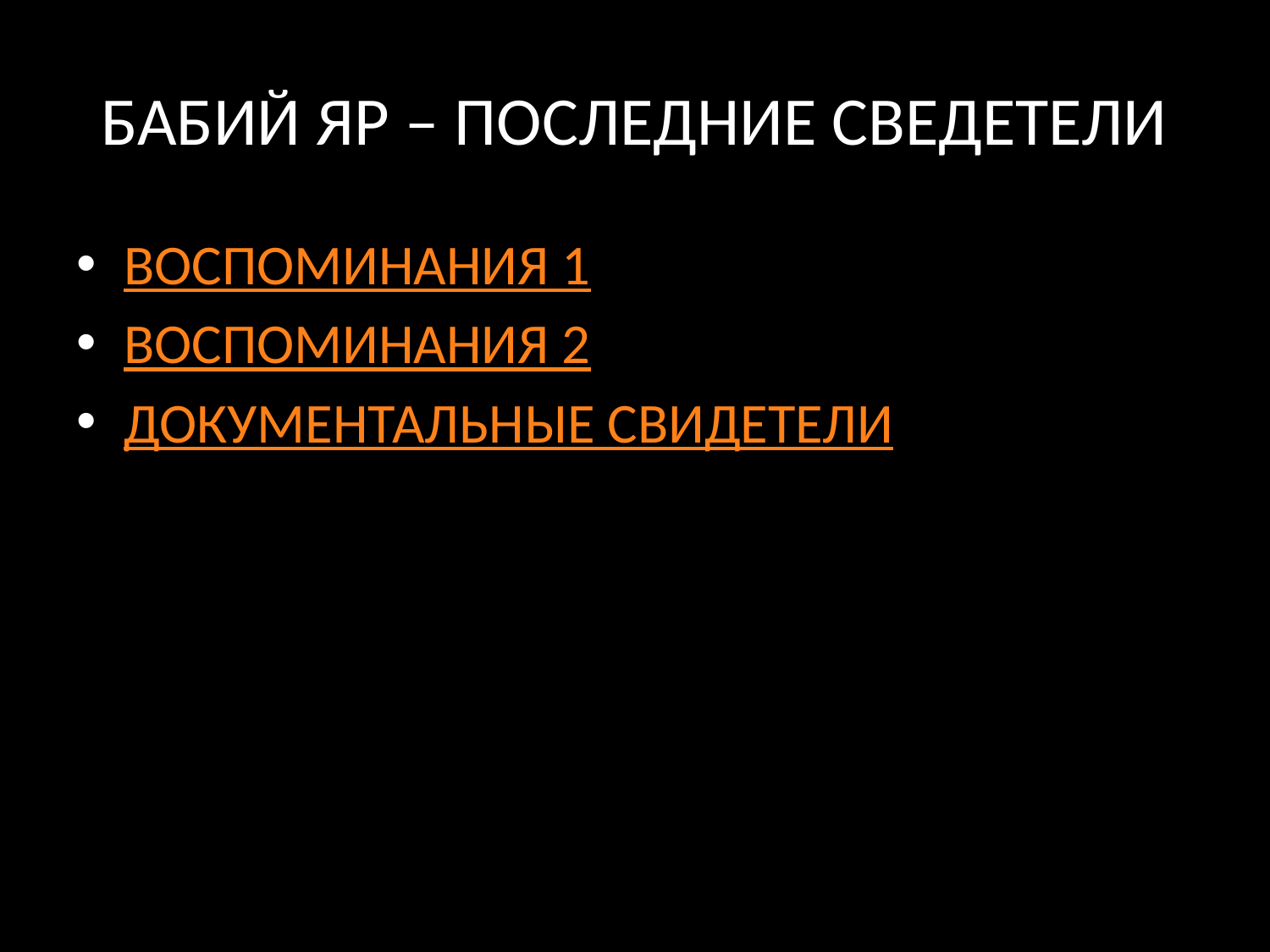

# БАБИЙ ЯР – ПОСЛЕДНИЕ СВЕДЕТЕЛИ
ВОСПОМИНАНИЯ 1
ВОСПОМИНАНИЯ 2
ДОКУМЕНТАЛЬНЫЕ СВИДЕТЕЛИ